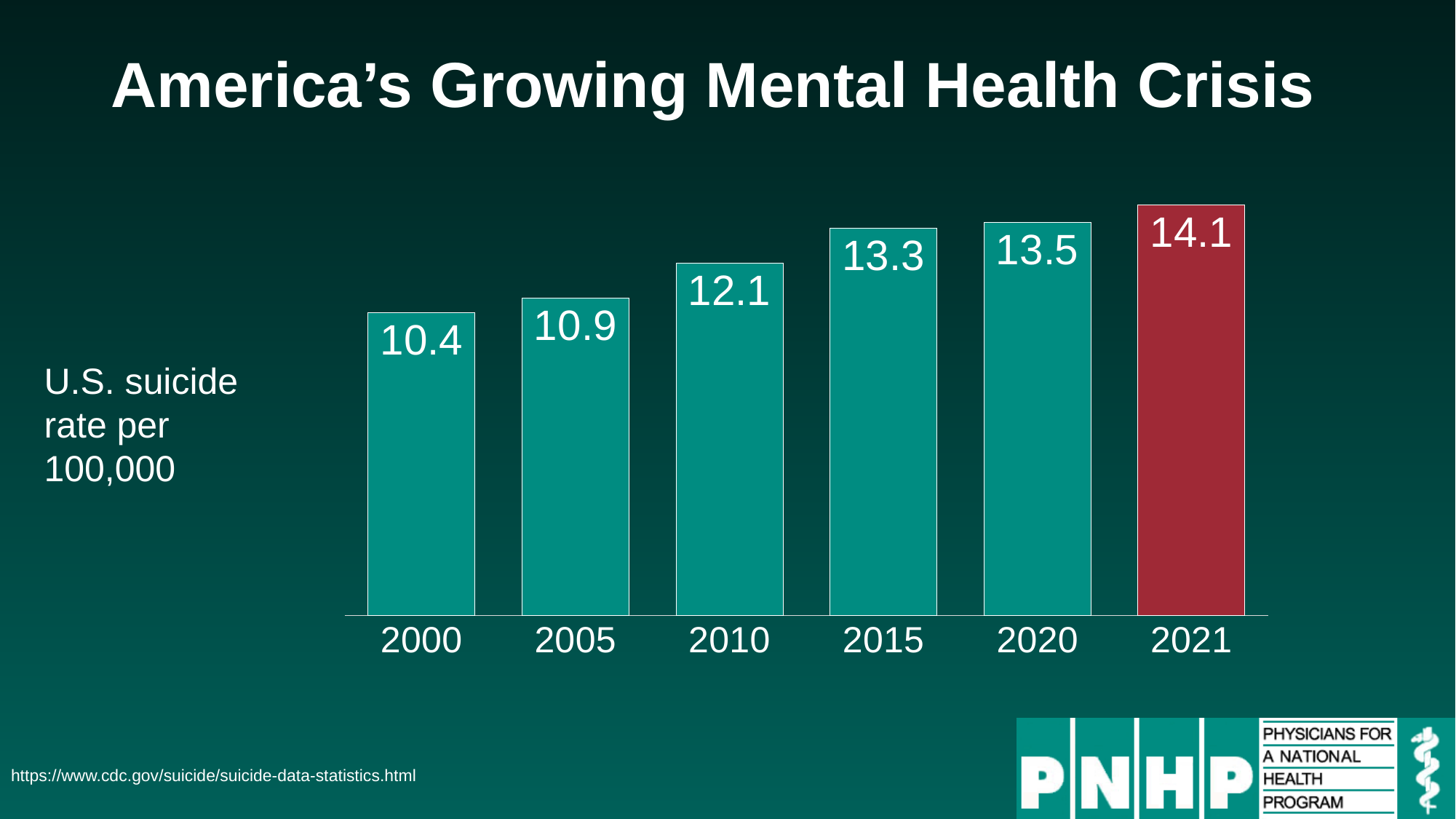

# America’s Growing Mental Health Crisis

### Chart

| Category | 2022 |
|---|---|
| 2000 | 10.4 |
| 2005 | 10.9 |
| 2010 | 12.1 |
| 2015 | 13.3 |
| 2020 | 13.5 |
| 2021 | 14.1 |
U.S. suicide rate per 100,000
https://www.cdc.gov/suicide/suicide-data-statistics.html